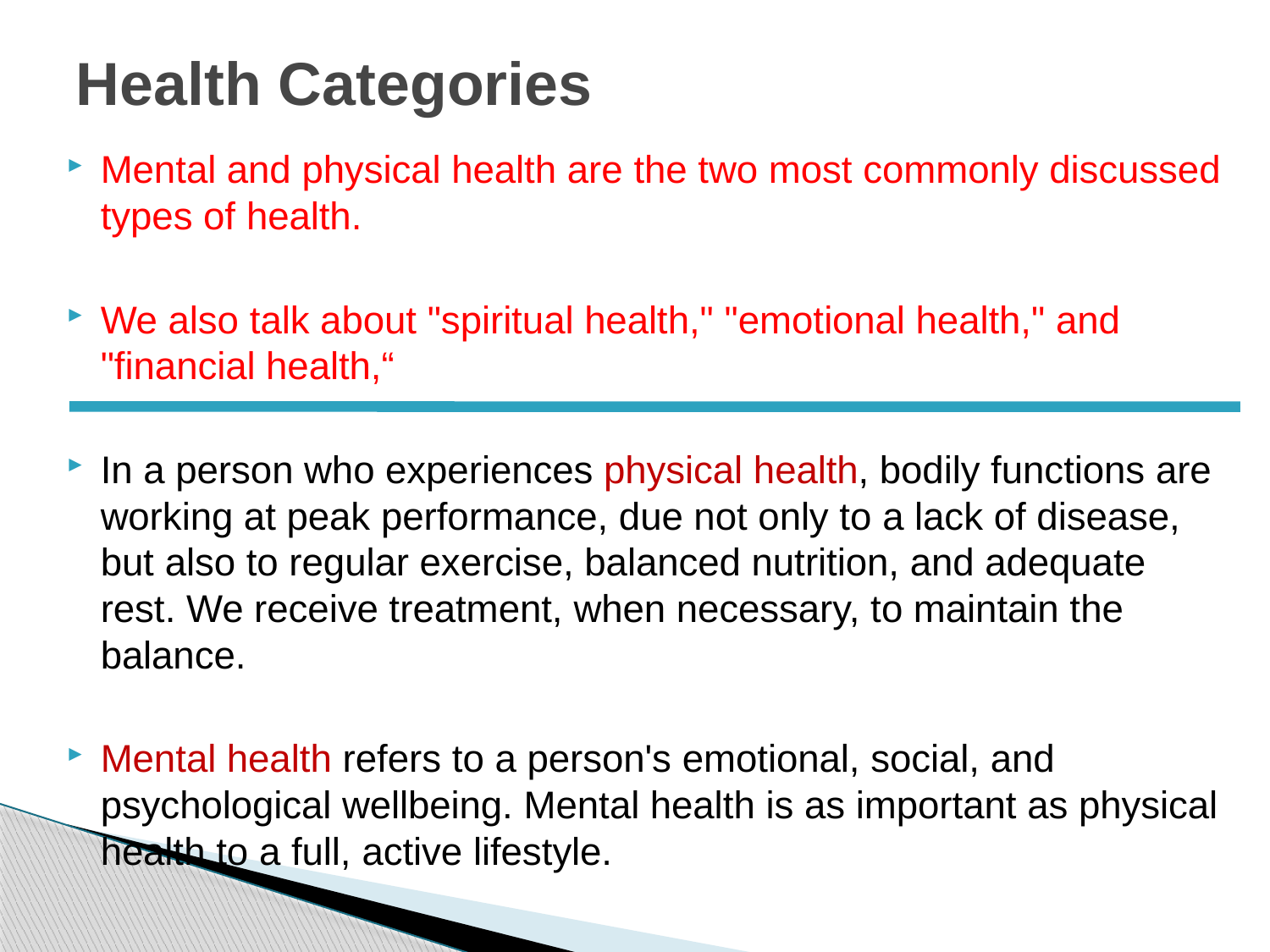

# Health Categories
Mental and physical health are the two most commonly discussed types of health.

We also talk about "spiritual health," "emotional health," and "financial health,“

In a person who experiences physical health, bodily functions are working at peak performance, due not only to a lack of disease, but also to regular exercise, balanced nutrition, and adequate rest. We receive treatment, when necessary, to maintain the balance.

Mental health refers to a person's emotional, social, and psychological wellbeing. Mental health is as important as physical health to a full, active lifestyle.